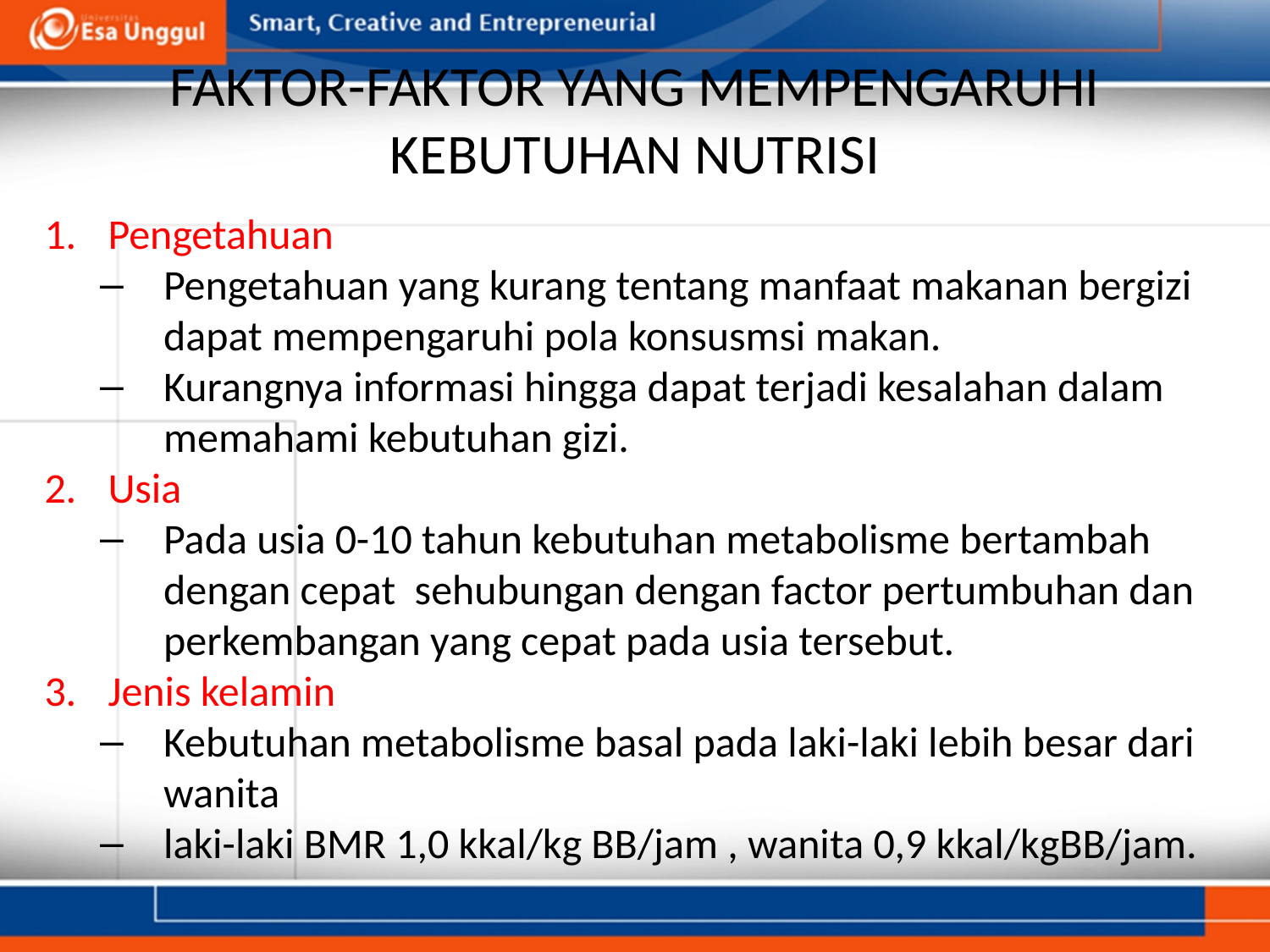

# FAKTOR-FAKTOR YANG MEMPENGARUHI KEBUTUHAN NUTRISI
Pengetahuan
Pengetahuan yang kurang tentang manfaat makanan bergizi dapat mempengaruhi pola konsusmsi makan.
Kurangnya informasi hingga dapat terjadi kesalahan dalam memahami kebutuhan gizi.
Usia
Pada usia 0-10 tahun kebutuhan metabolisme bertambah dengan cepat  sehubungan dengan factor pertumbuhan dan perkembangan yang cepat pada usia tersebut.
Jenis kelamin
Kebutuhan metabolisme basal pada laki-laki lebih besar dari wanita
laki-laki BMR 1,0 kkal/kg BB/jam , wanita 0,9 kkal/kgBB/jam.